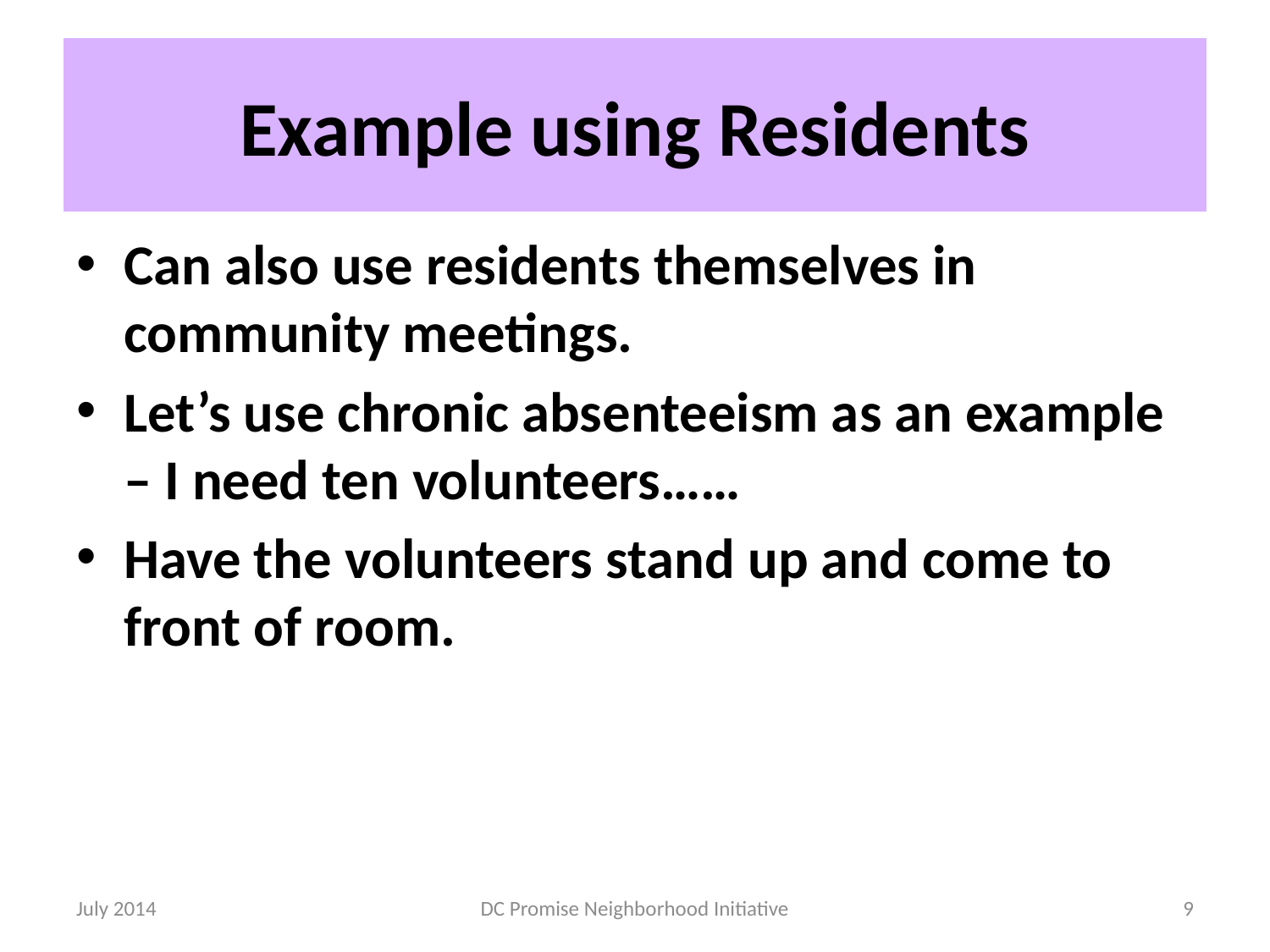

# Example using Residents
Can also use residents themselves in community meetings.
Let’s use chronic absenteeism as an example – I need ten volunteers……
Have the volunteers stand up and come to front of room.

July 2014
DC Promise Neighborhood Initiative
9